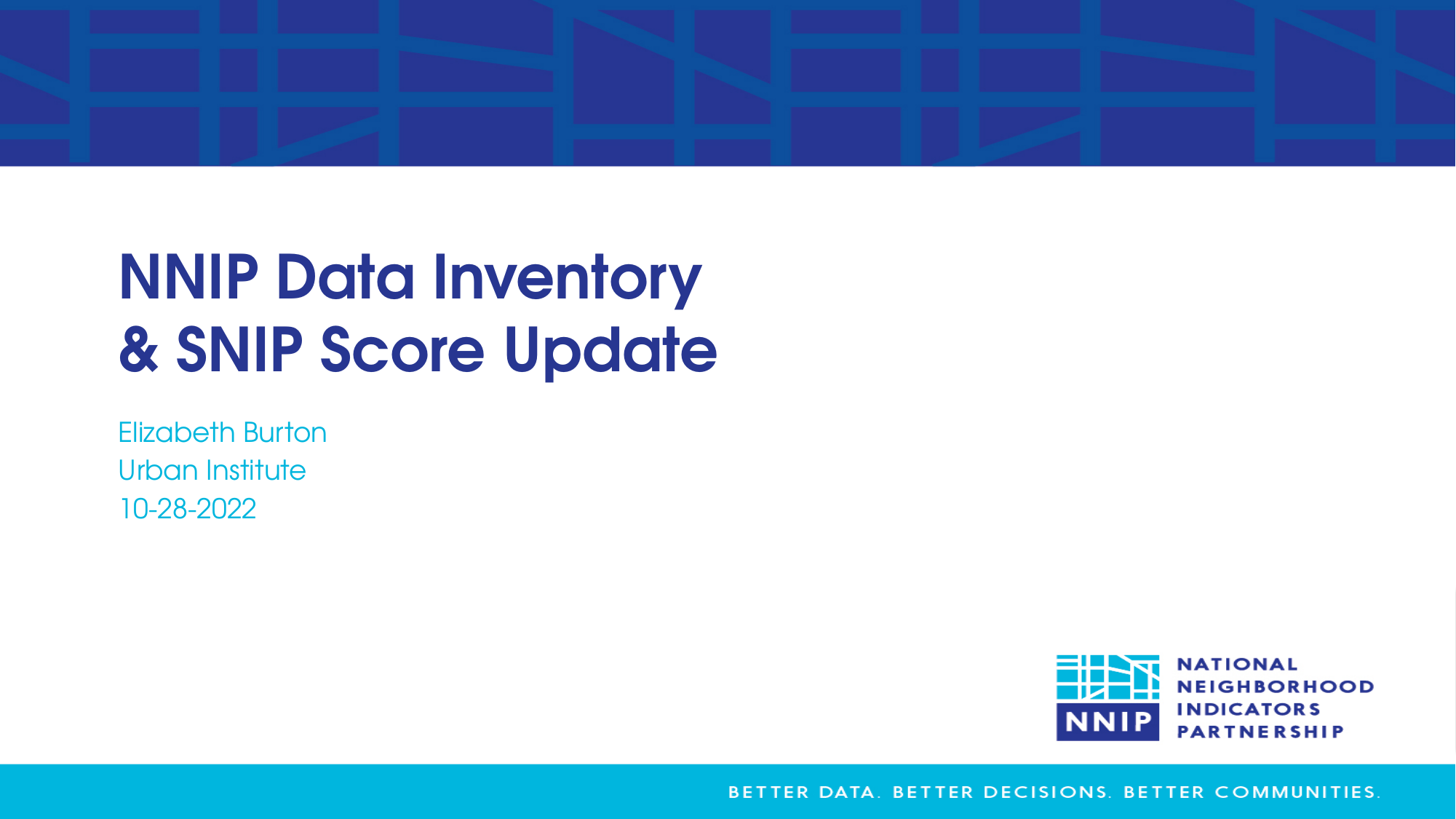

# NNIP Data Inventory & SNIP Score Update
Elizabeth Burton
Urban Institute
10-28-2022